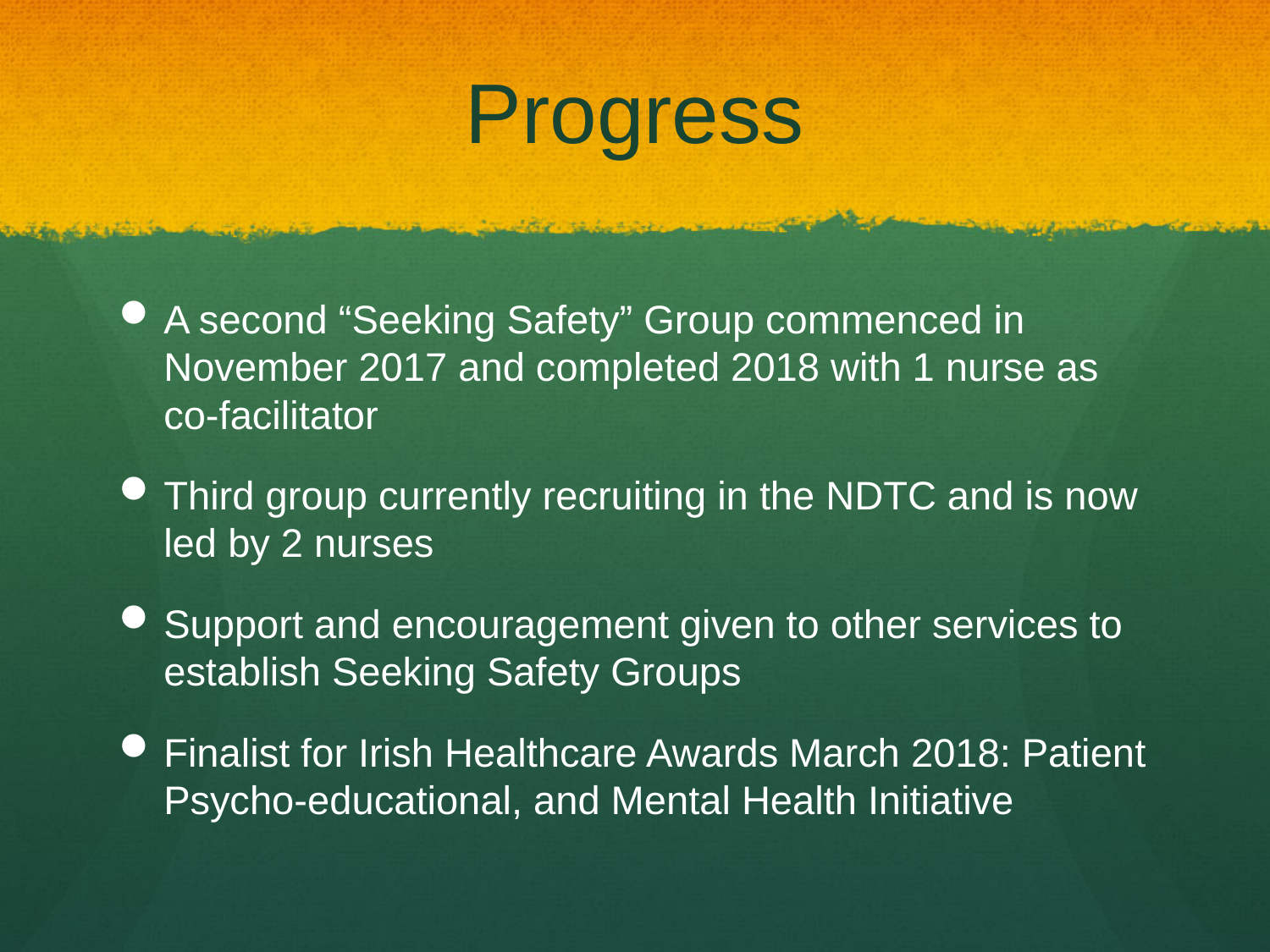

# Progress
A second “Seeking Safety” Group commenced in November 2017 and completed 2018 with 1 nurse as co-facilitator
Third group currently recruiting in the NDTC and is now led by 2 nurses
Support and encouragement given to other services to establish Seeking Safety Groups
Finalist for Irish Healthcare Awards March 2018: Patient Psycho-educational, and Mental Health Initiative